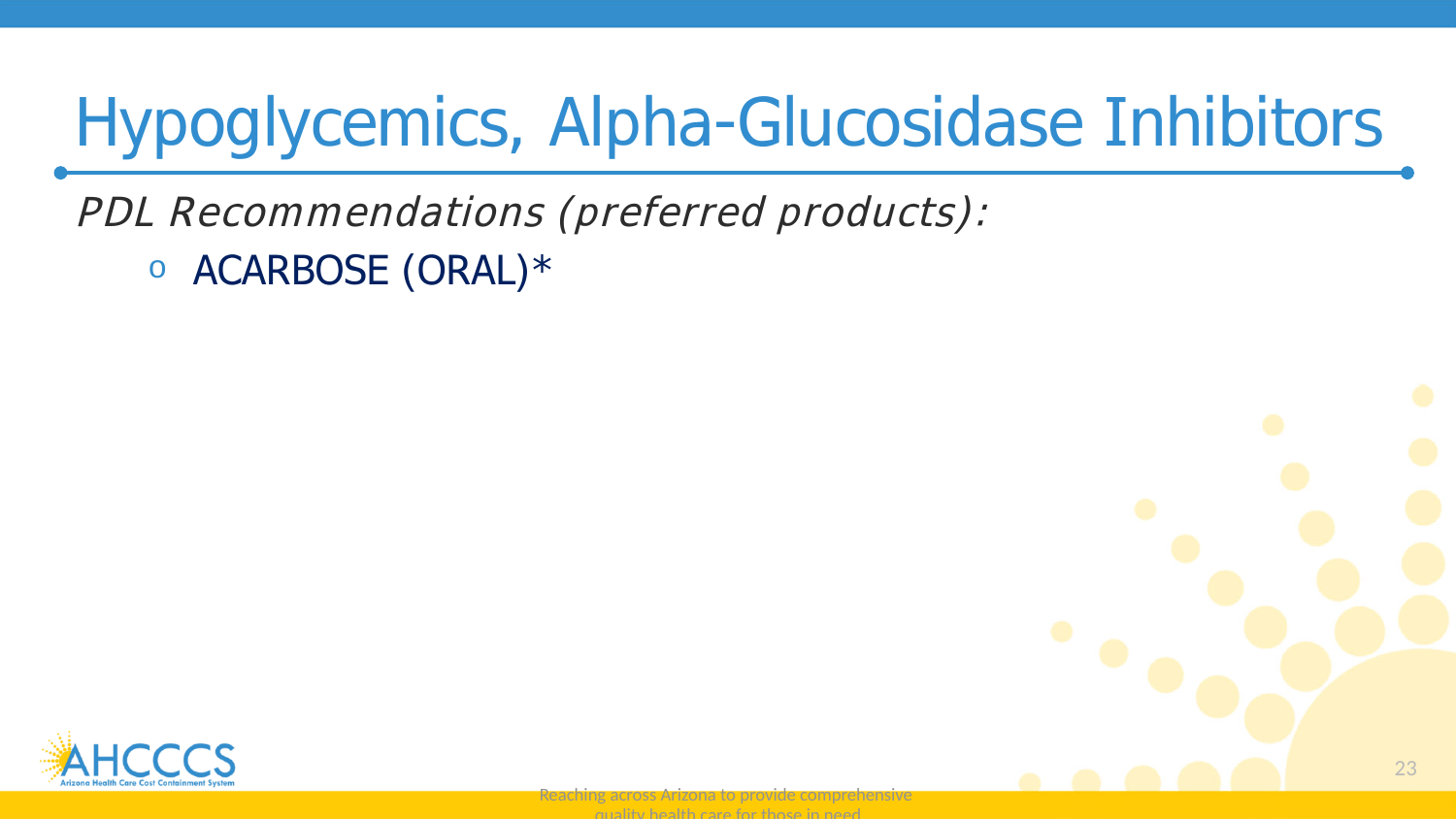

# Hypoglycemics, Alpha-Glucosidase Inhibitors
PDL Recommendations (preferred products):
ACARBOSE (ORAL)*

23
Reaching across Arizona to provide comprehensive
quality health care for those in need